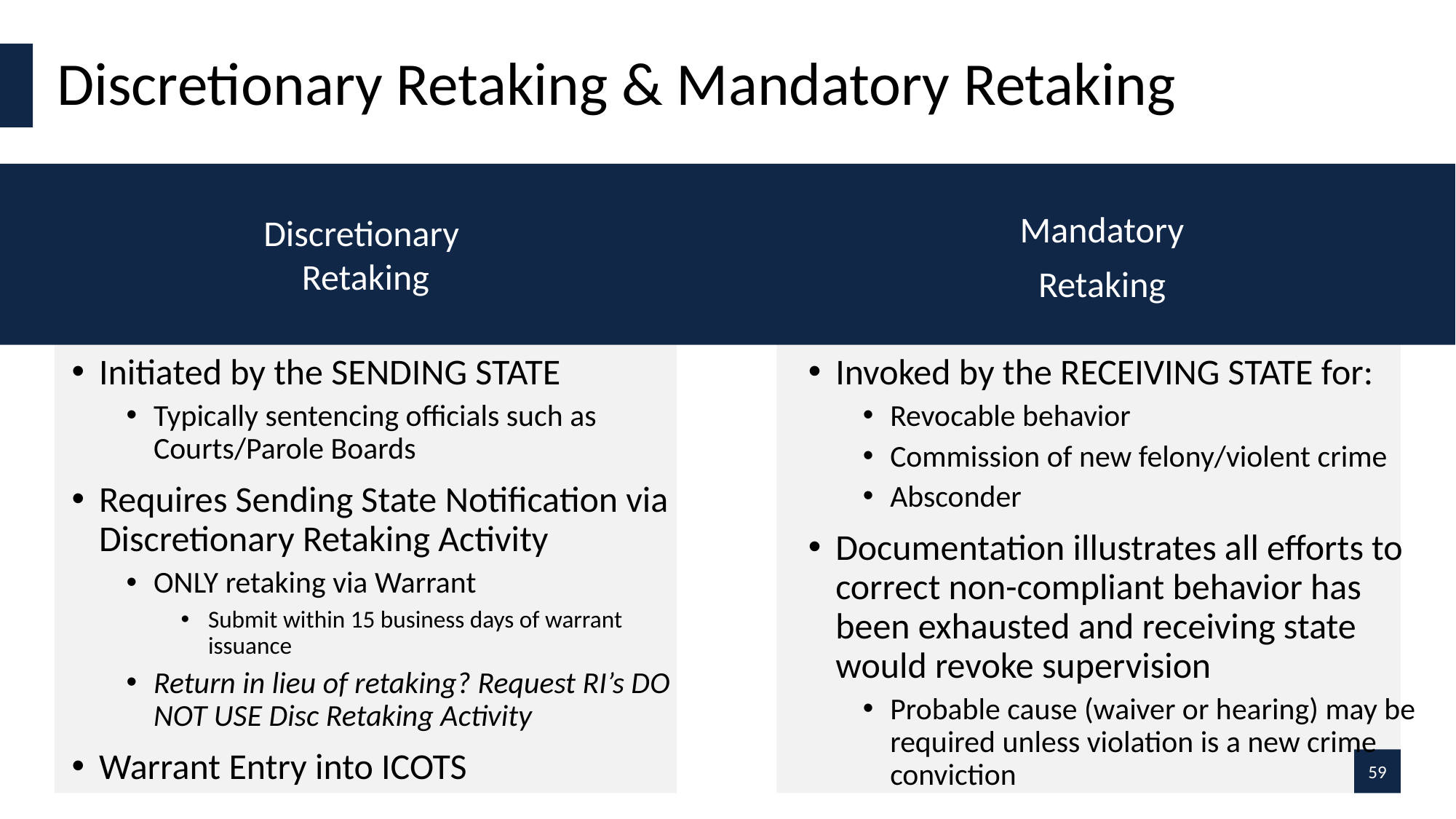

# Discretionary Retaking & Mandatory Retaking

Discretionary
Retaking
Mandatory
Retaking

Initiated by the SENDING STATE
Typically sentencing officials such as Courts/Parole Boards
Requires Sending State Notification via Discretionary Retaking Activity
ONLY retaking via Warrant
Submit within 15 business days of warrant issuance
Return in lieu of retaking? Request RI’s DO NOT USE Disc Retaking Activity
Warrant Entry into ICOTS

Invoked by the RECEIVING STATE for:
Revocable behavior
Commission of new felony/violent crime
Absconder
Documentation illustrates all efforts to correct non-compliant behavior has been exhausted and receiving state would revoke supervision
Probable cause (waiver or hearing) may be required unless violation is a new crime conviction

59